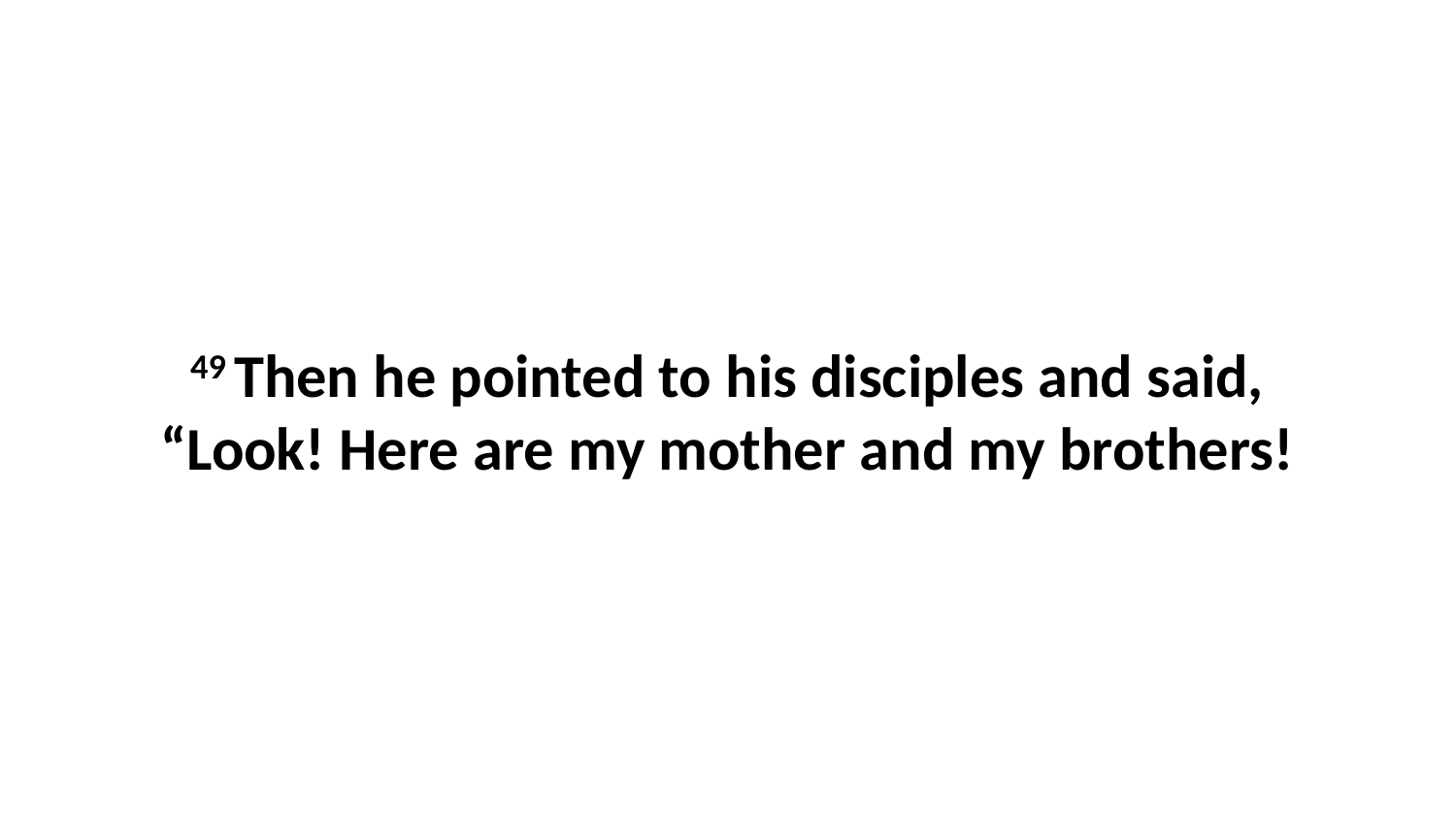

49 Then he pointed to his disciples and said, “Look! Here are my mother and my brothers!